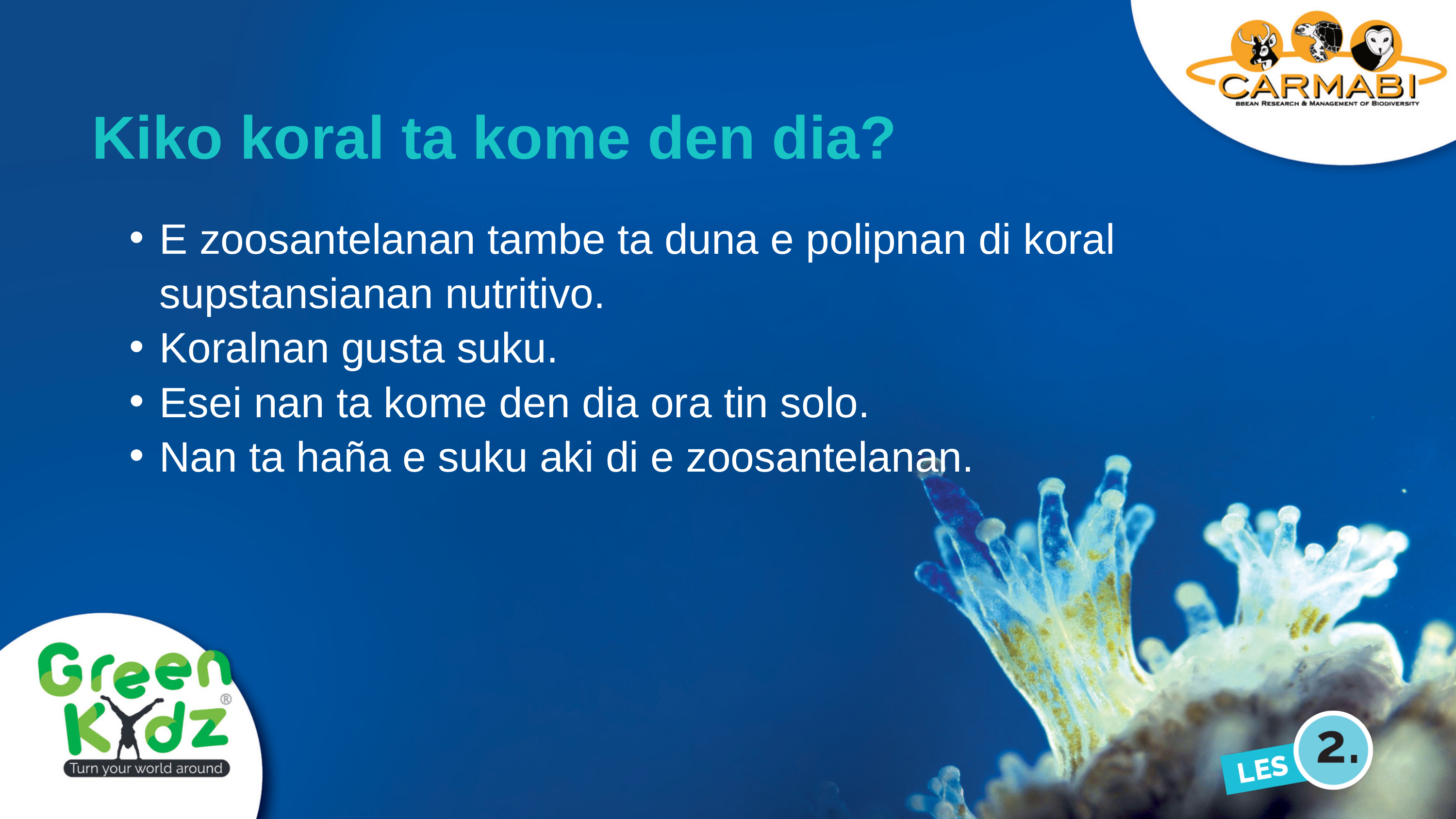

Kiko koral ta kome den dia?
E zoosantelanan tambe ta duna e polipnan di koral supstansianan nutritivo.
Koralnan gusta suku.
Esei nan ta kome den dia ora tin solo.
Nan ta haña e suku aki di e zoosantelanan.